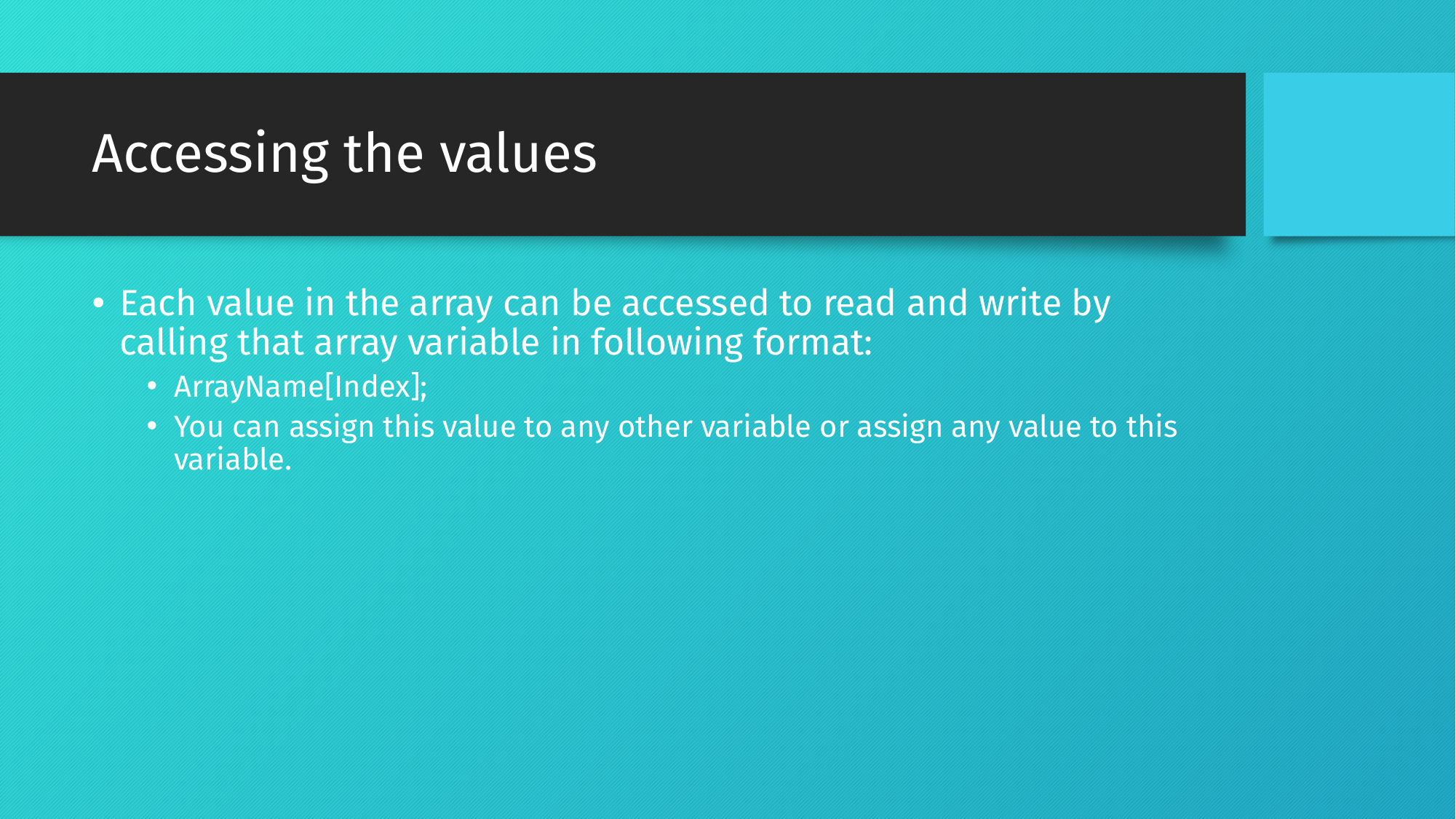

# Accessing the values
Each value in the array can be accessed to read and write by calling that array variable in following format:
ArrayName[Index];
You can assign this value to any other variable or assign any value to this variable.